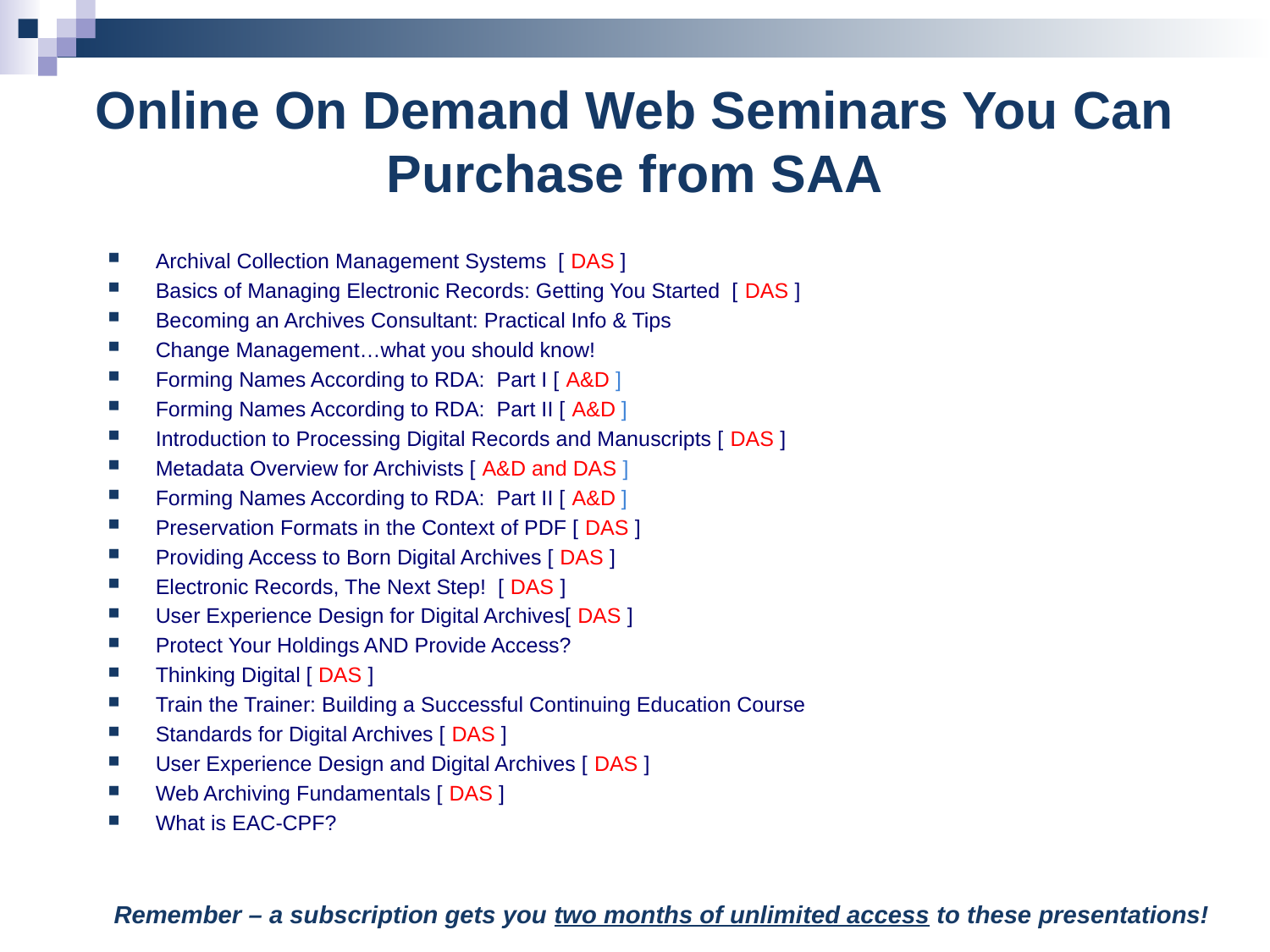

# Online On Demand Web Seminars You Can Purchase from SAA

Archival Collection Management Systems  [ DAS ]
Basics of Managing Electronic Records: Getting You Started  [ DAS ]
Becoming an Archives Consultant: Practical Info & Tips
Change Management…what you should know!
Forming Names According to RDA:  Part I [ A&D ]
Forming Names According to RDA:  Part II [ A&D ]
Introduction to Processing Digital Records and Manuscripts [ DAS ]
Metadata Overview for Archivists [ A&D and DAS ]
Forming Names According to RDA:  Part II [ A&D ]
Preservation Formats in the Context of PDF [ DAS ]
Providing Access to Born Digital Archives [ DAS ]
Electronic Records, The Next Step!  [ DAS ]
User Experience Design for Digital Archives[ DAS ]
Protect Your Holdings AND Provide Access?
Thinking Digital [ DAS ]
Train the Trainer: Building a Successful Continuing Education Course
Standards for Digital Archives [ DAS ]
User Experience Design and Digital Archives [ DAS ]
Web Archiving Fundamentals [ DAS ]
What is EAC-CPF?

Remember – a subscription gets you two months of unlimited access to these presentations!